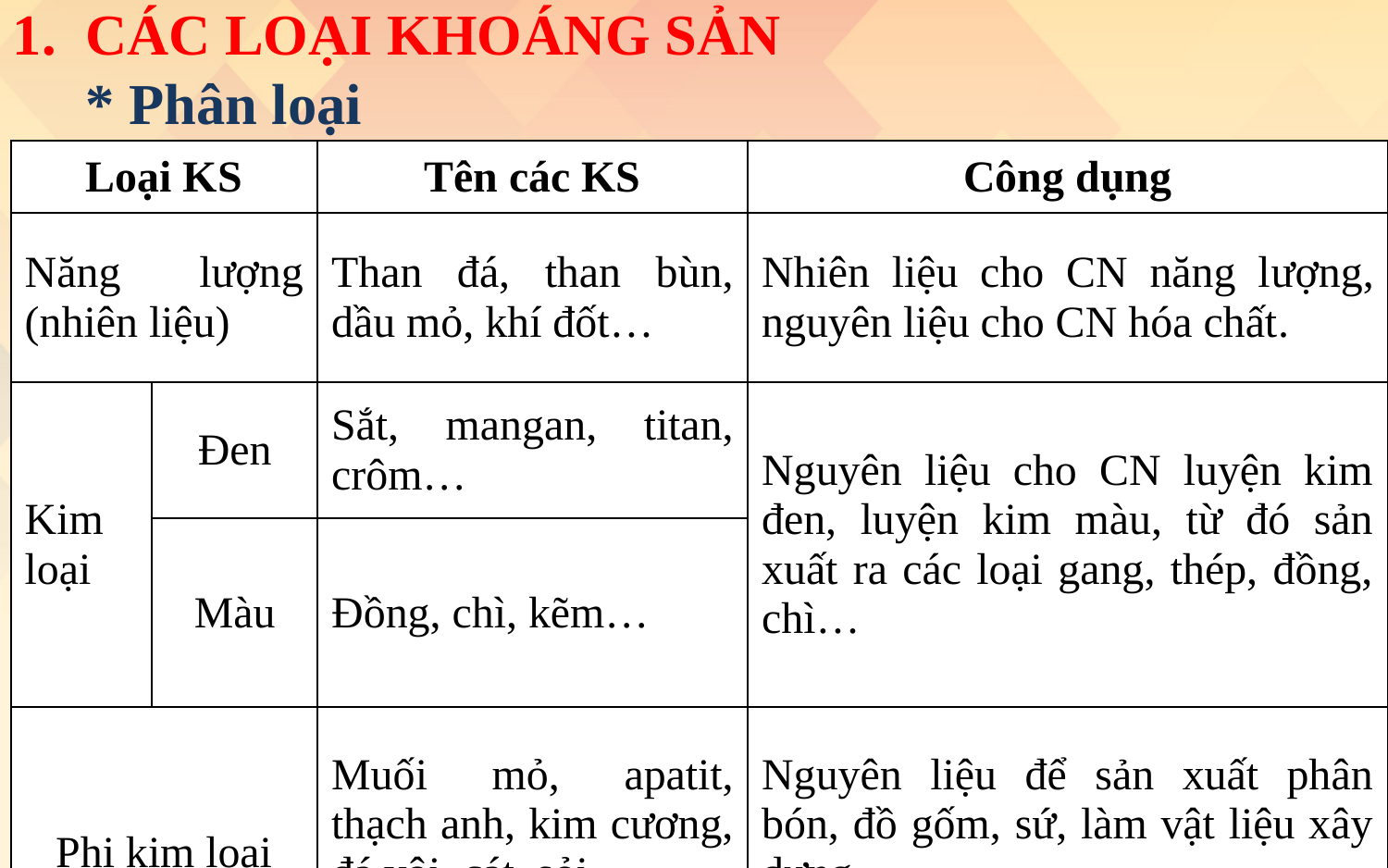

CÁC LOẠI KHOÁNG SẢN
	* Phân loại
| Loại KS |  | Tên các KS | Công dụng |
| --- | --- | --- | --- |
| Năng lượng (nhiên liệu) |  | Than đá, than bùn, dầu mỏ, khí đốt… | Nhiên liệu cho CN năng lượng, nguyên liệu cho CN hóa chất. |
| Kim loại | Đen | Sắt, mangan, titan, crôm… | Nguyên liệu cho CN luyện kim đen, luyện kim màu, từ đó sản xuất ra các loại gang, thép, đồng, chì… |
|  | Màu | Đồng, chì, kẽm… |  |
| Phi kim loại |  | Muối mỏ, apatit, thạch anh, kim cương, đá vôi, cát, sỏi… | Nguyên liệu để sản xuất phân bón, đồ gốm, sứ, làm vật liệu xây dựng |